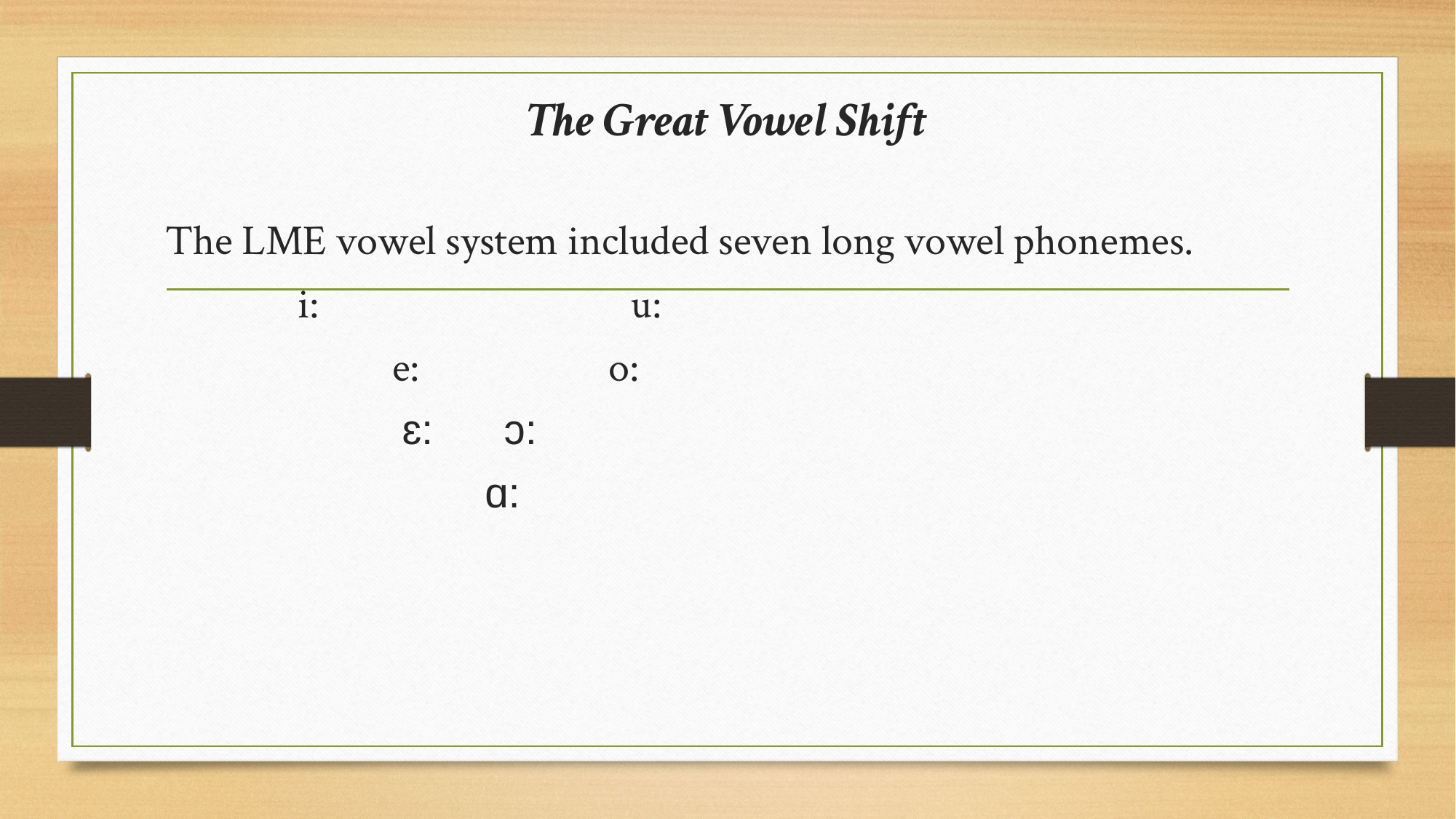

# The Great Vowel Shift
The LME vowel system included seven long vowel phonemes.
              i:                                 u:
                        e:                    o:
                         ɛ:      ɔ:
                           ɑ: